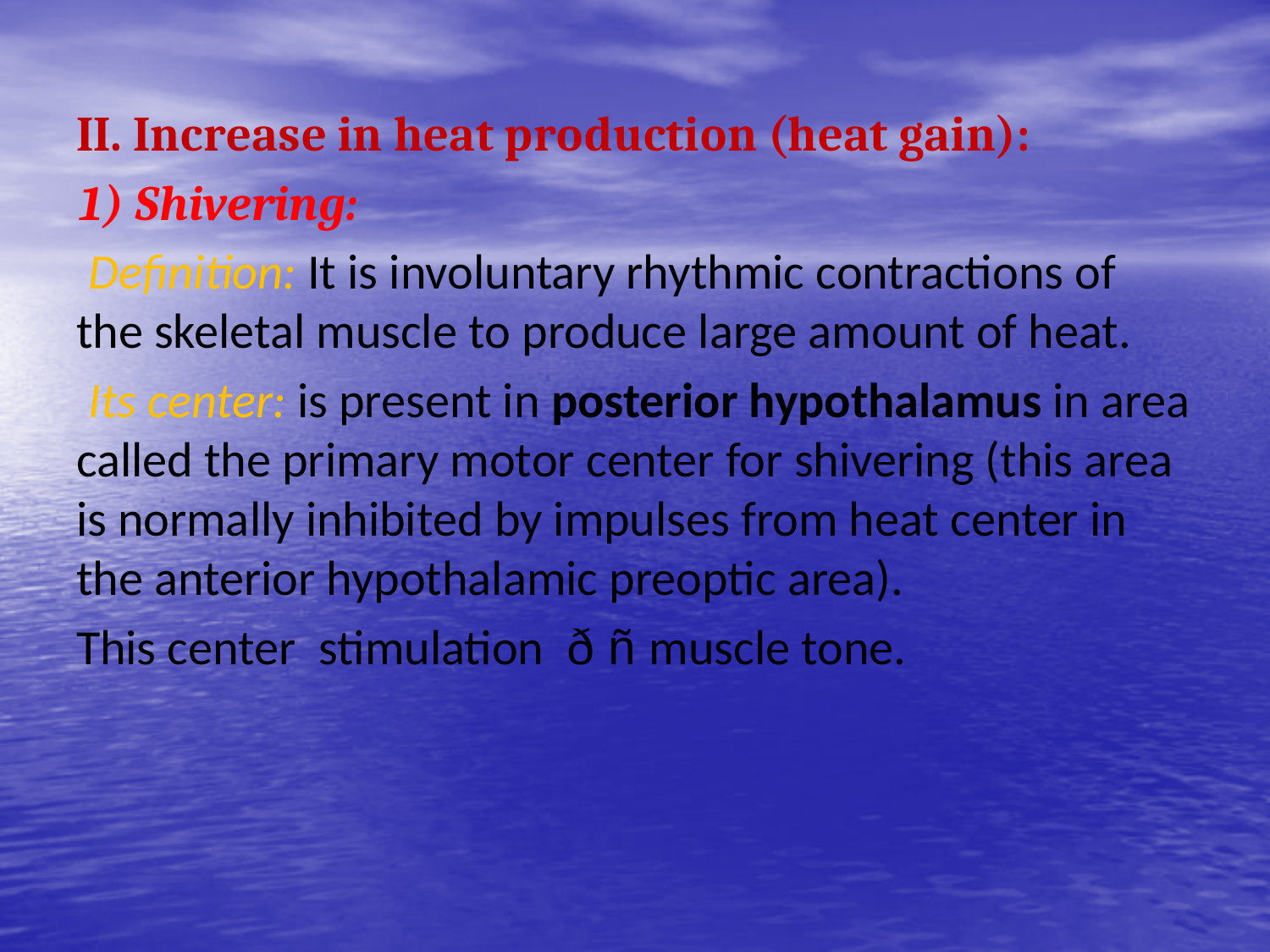

#
II. Increase in heat production (heat gain):
1) Shivering:
 Definition: It is involuntary rhythmic contractions of the skeletal muscle to produce large amount of heat.
 Its center: is present in posterior hypothalamus in area called the primary motor center for shivering (this area is normally inhibited by impulses from heat center in the anterior hypothalamic preoptic area).
This center  stimulation  ð ñ muscle tone.